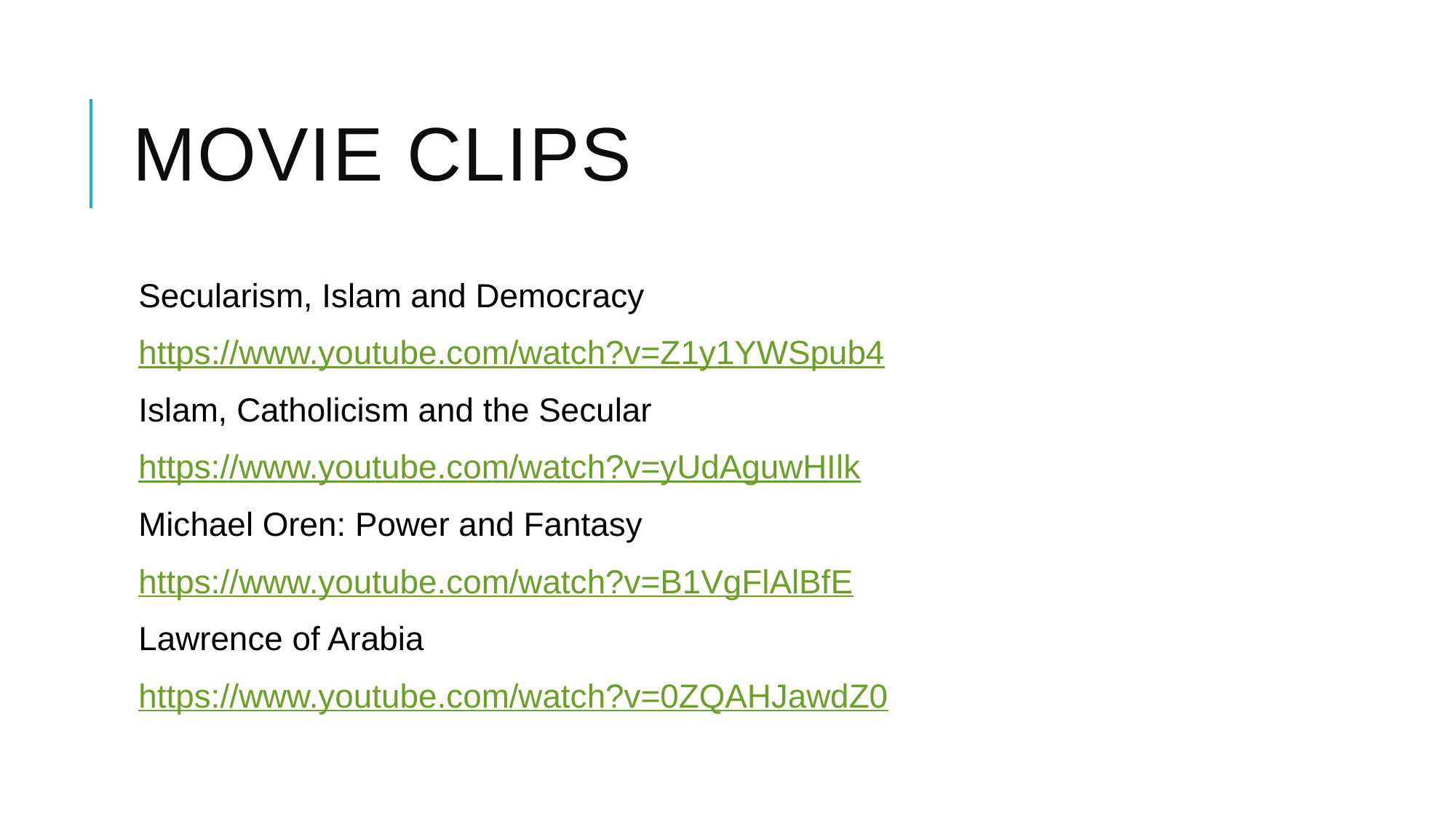

# Movie clips
Secularism, Islam and Democracy
https://www.youtube.com/watch?v=Z1y1YWSpub4
Islam, Catholicism and the Secular
https://www.youtube.com/watch?v=yUdAguwHIlk
Michael Oren: Power and Fantasy
https://www.youtube.com/watch?v=B1VgFlAlBfE
Lawrence of Arabia
https://www.youtube.com/watch?v=0ZQAHJawdZ0